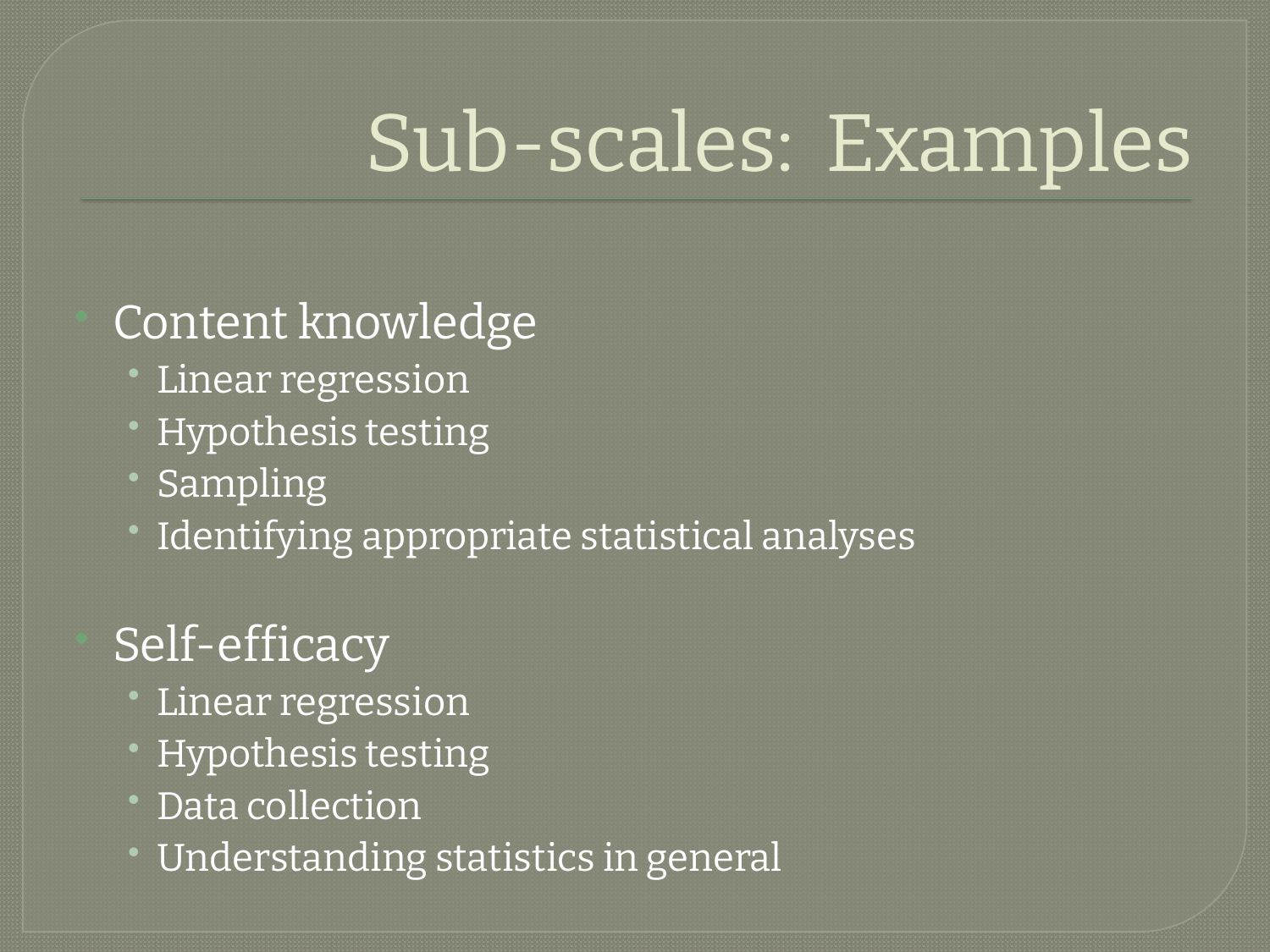

# Sub-scales:  Examples

Content knowledge
Linear regression
Hypothesis testing
Sampling
Identifying appropriate statistical analyses

Self-efficacy
Linear regression
Hypothesis testing
Data collection
Understanding statistics in general